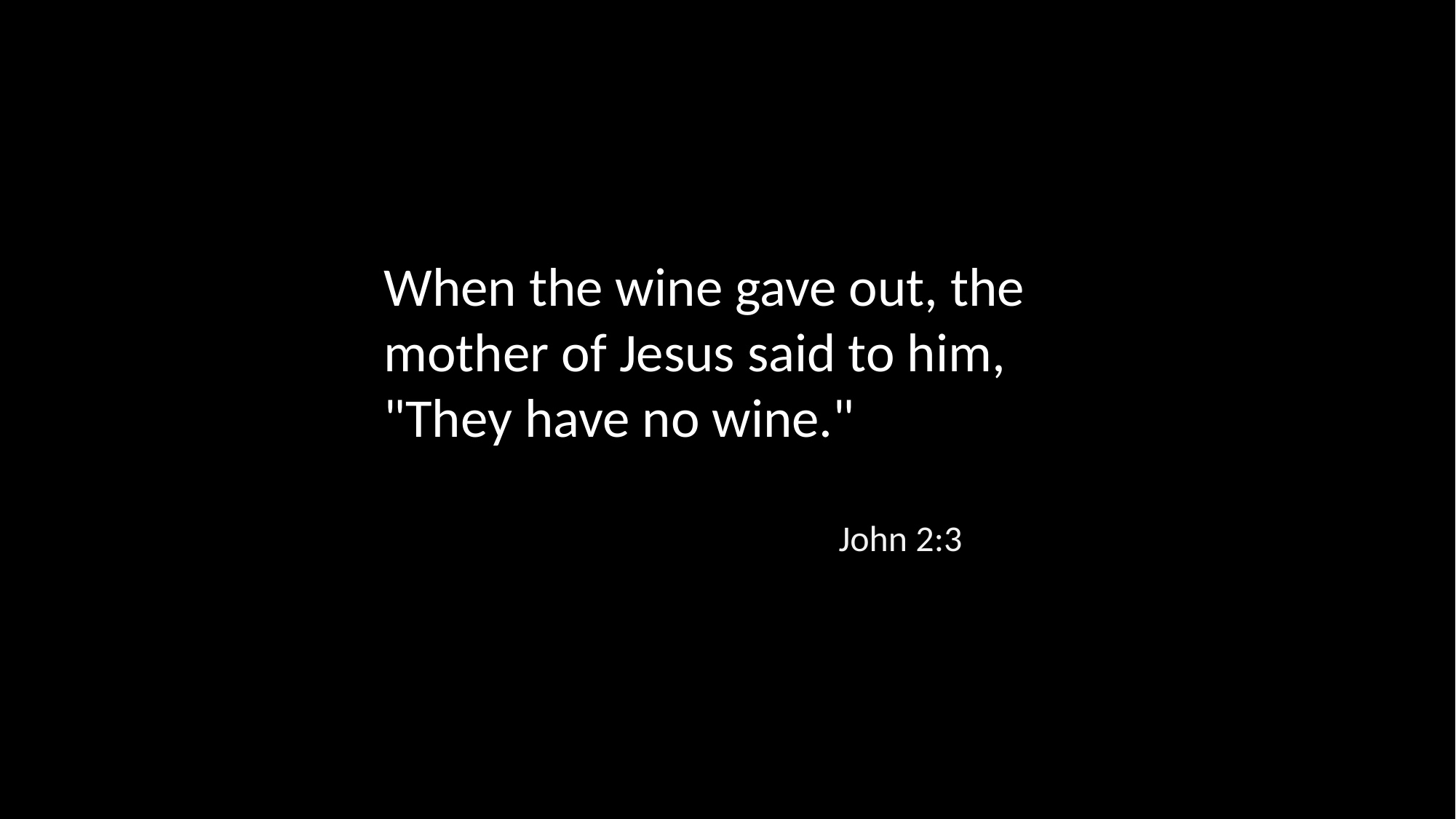

When the wine gave out, the mother of Jesus said to him, "They have no wine."
John 2:3